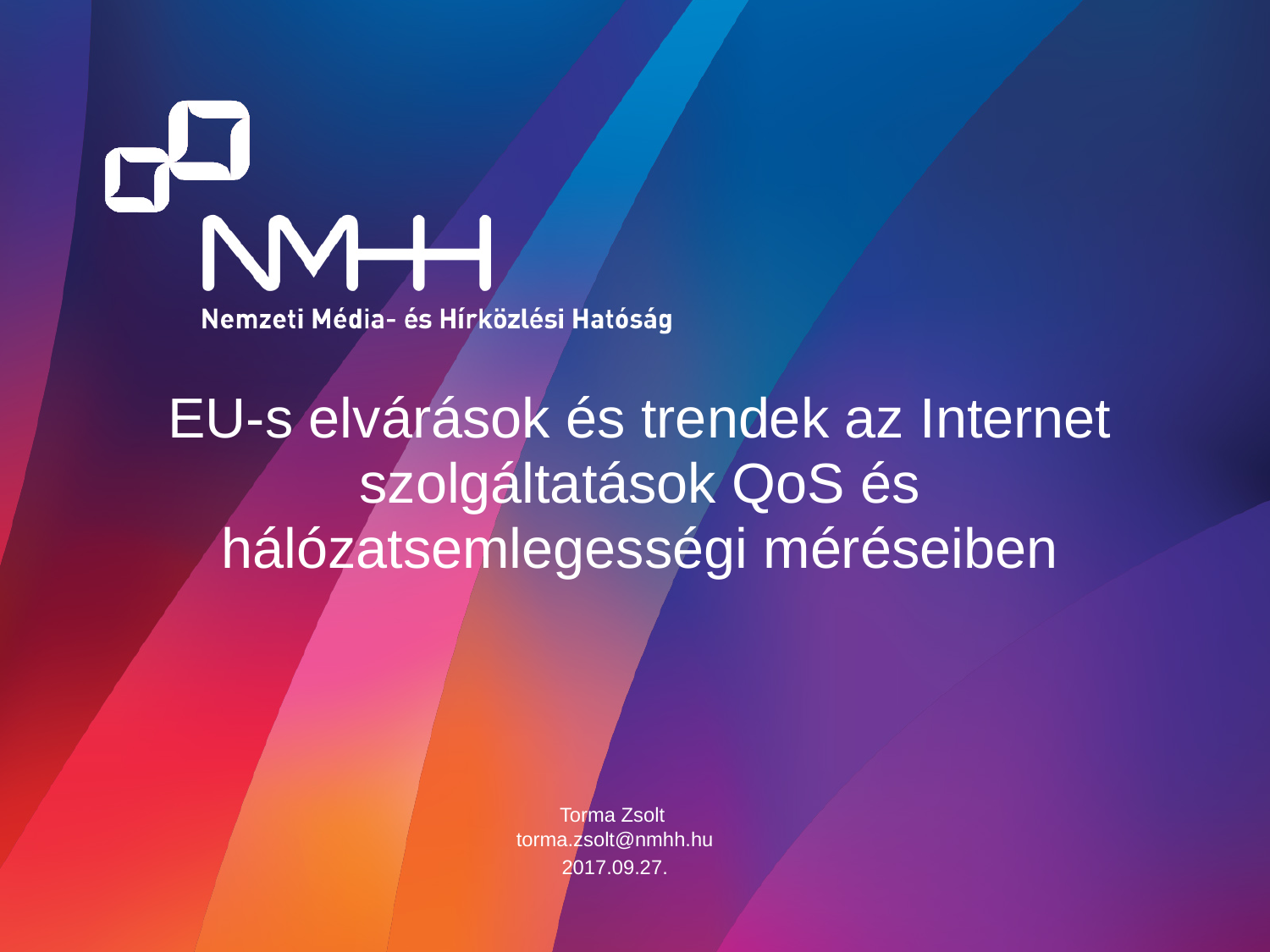

# EU-s elvárások és trendek az Internet szolgáltatások QoS és hálózatsemlegességi méréseiben

Torma Zsolt
torma.zsolt@nmhh.hu
2017.09.27.